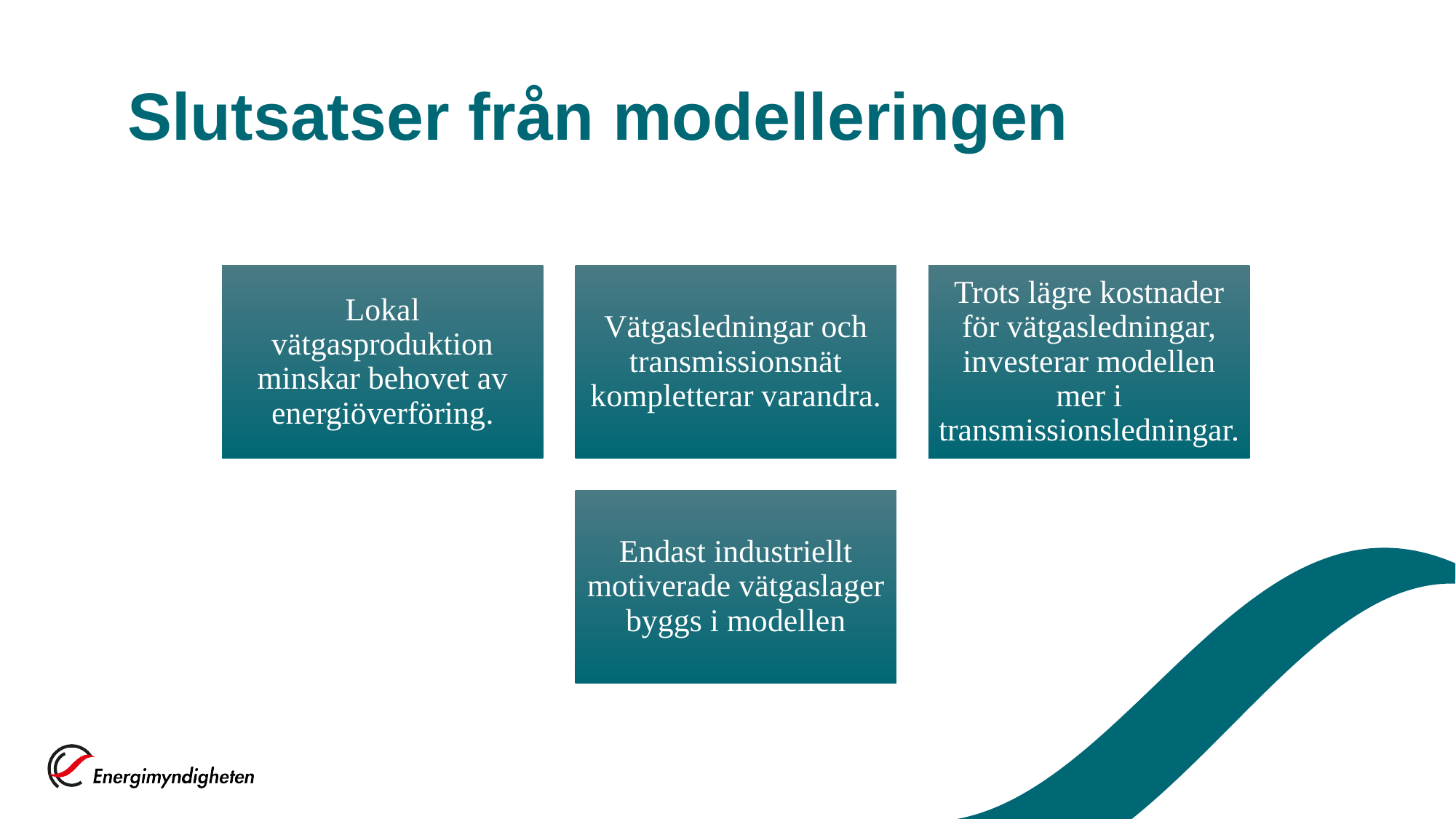

# Slutsatser från modelleringen
Lokal vätgasproduktion minskar behovet av energiöverföring.
Vätgasledningar och transmissionsnät kompletterar varandra.
Trots lägre kostnader för vätgasledningar, investerar modellen mer i transmissionsledningar.
Endast industriellt motiverade vätgaslager byggs i modellen